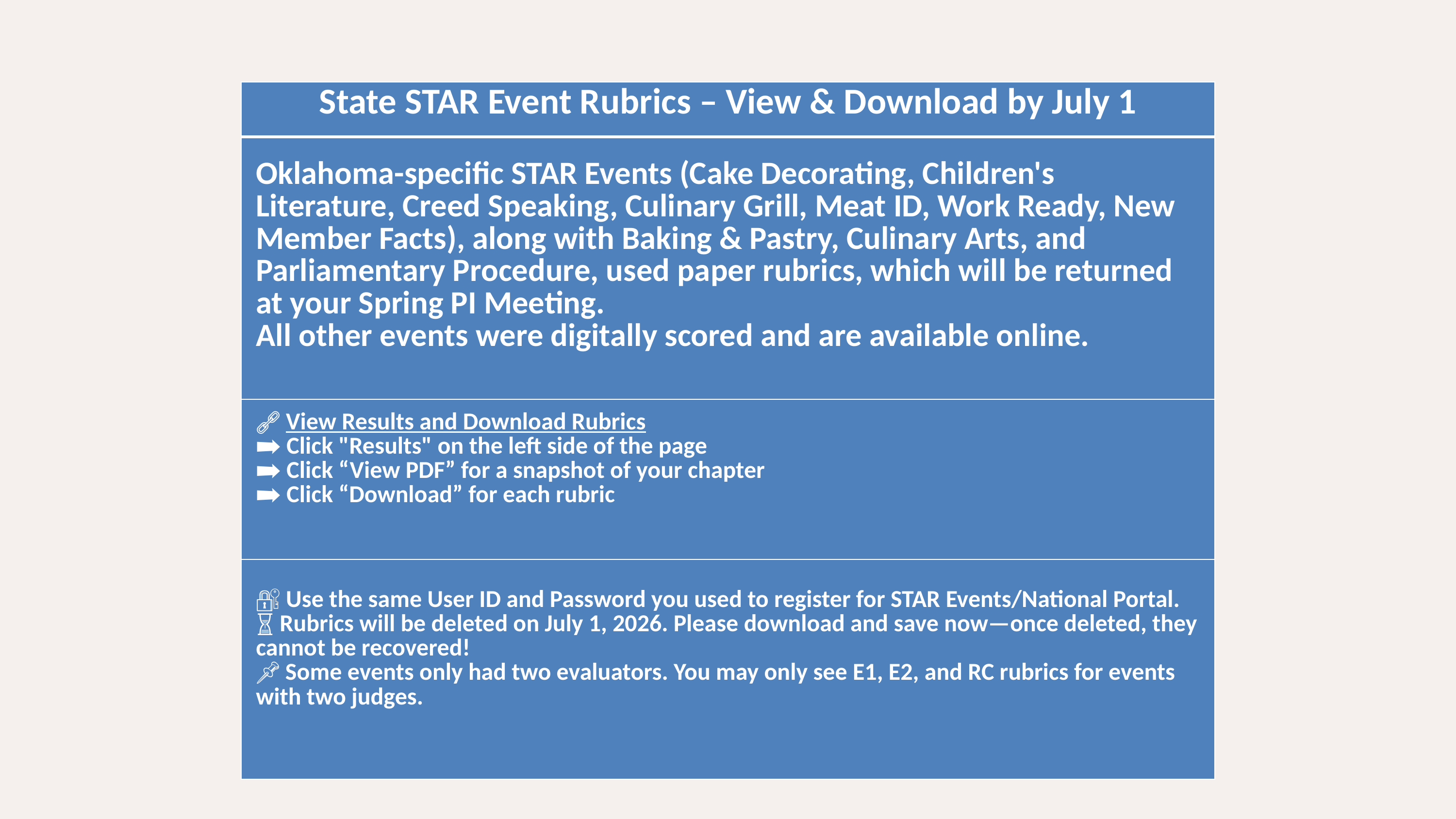

| State STAR Event Rubrics – View & Download by July 1 |
| --- |
| Oklahoma-specific STAR Events (Cake Decorating, Children's Literature, Creed Speaking, Culinary Grill, Meat ID, Work Ready, New Member Facts), along with Baking & Pastry, Culinary Arts, and Parliamentary Procedure, used paper rubrics, which will be returned at your Spring PI Meeting. All other events were digitally scored and are available online. |
| 🔗 View Results and Download Rubrics ➡ Click "Results" on the left side of the page ➡ Click “View PDF” for a snapshot of your chapter ➡ Click “Download” for each rubric |
| 🔐 Use the same User ID and Password you used to register for STAR Events/National Portal. ⏳ Rubrics will be deleted on July 1, 2026. Please download and save now—once deleted, they cannot be recovered! 📌 Some events only had two evaluators. You may only see E1, E2, and RC rubrics for events with two judges. |